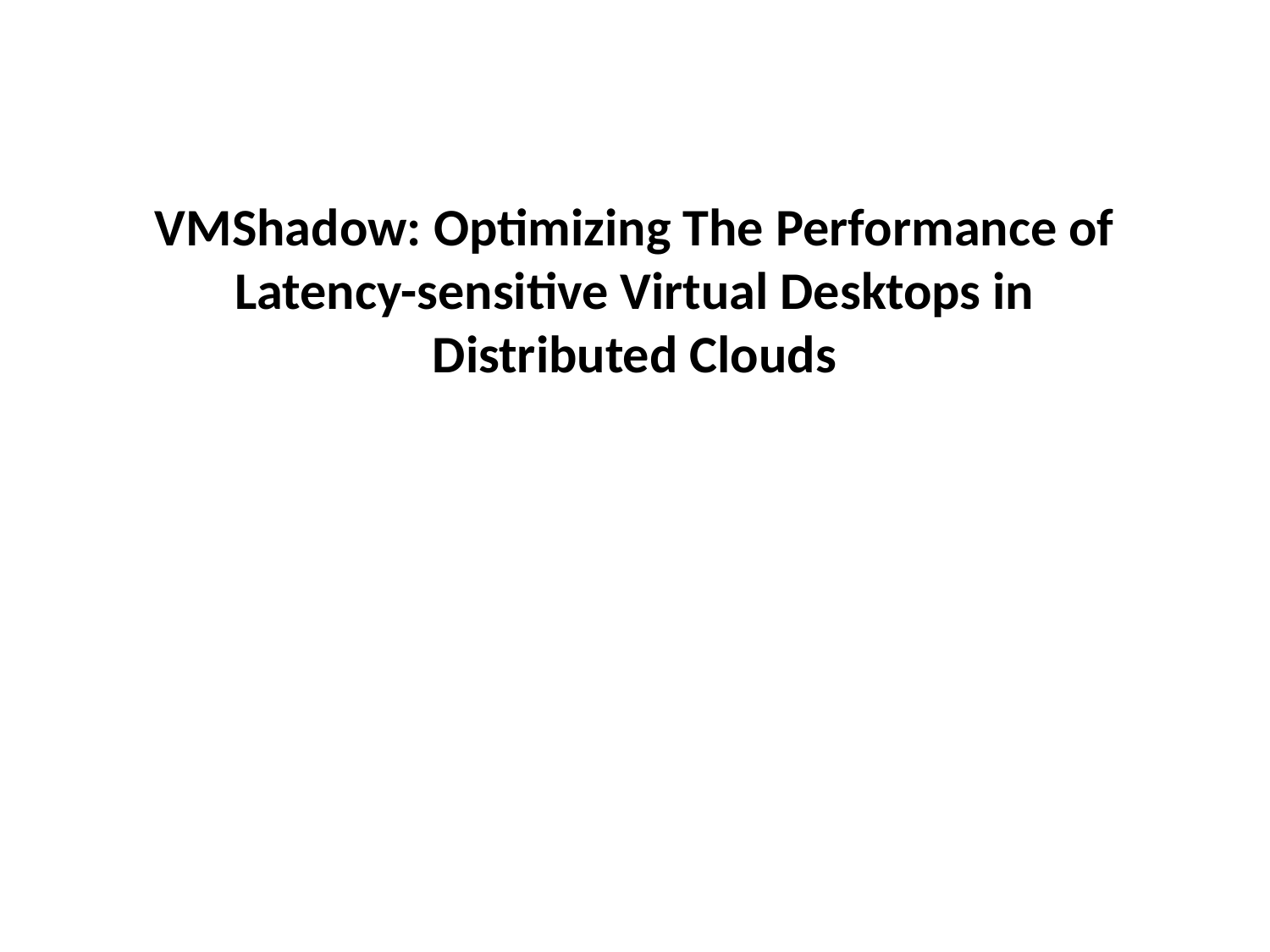

# VMShadow: Optimizing The Performance of Latency-sensitive Virtual Desktops in Distributed Clouds